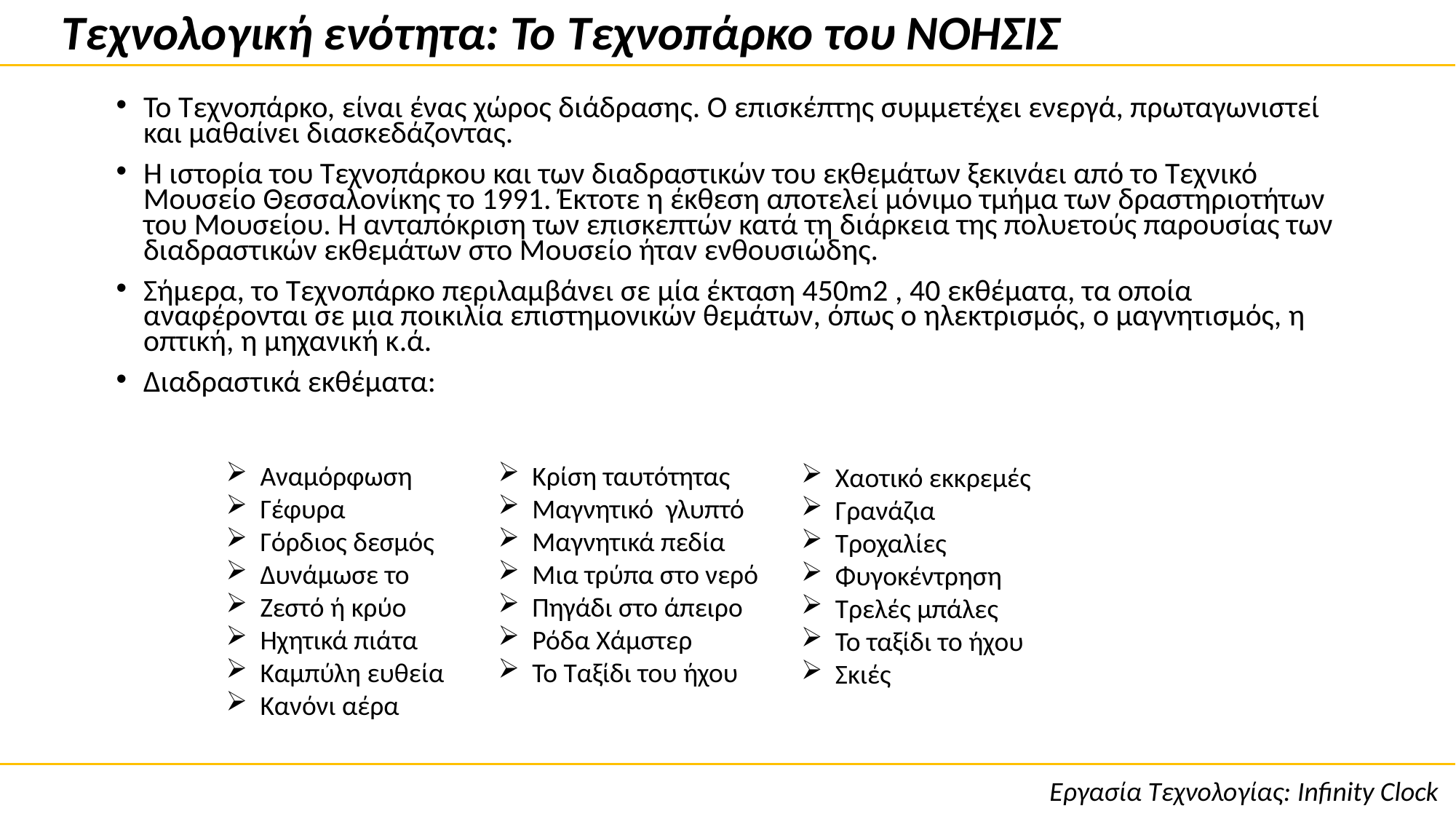

Τεχνολογική ενότητα: Το Τεχνοπάρκο του ΝΟΗΣΙΣ
Το Τεχνοπάρκο, είναι ένας χώρος διάδρασης. Ο επισκέπτης συμμετέχει ενεργά, πρωταγωνιστεί και μαθαίνει διασκεδάζοντας.
Η ιστορία του Τεχνοπάρκου και των διαδραστικών του εκθεμάτων ξεκινάει από το Τεχνικό Μουσείο Θεσσαλονίκης το 1991. Έκτοτε η έκθεση αποτελεί μόνιμο τμήμα των δραστηριοτήτων του Μουσείου. Η ανταπόκριση των επισκεπτών κατά τη διάρκεια της πολυετούς παρουσίας των διαδραστικών εκθεμάτων στο Μουσείο ήταν ενθουσιώδης.
Σήμερα, το Τεχνοπάρκο περιλαμβάνει σε μία έκταση 450m2 , 40 εκθέματα, τα οποία αναφέρονται σε μια ποικιλία επιστημονικών θεμάτων, όπως ο ηλεκτρισμός, ο μαγνητισμός, η οπτική, η μηχανική κ.ά.
Διαδραστικά εκθέματα:
Αναμόρφωση
Γέφυρα
Γόρδιος δεσμός
Δυνάμωσε το
Ζεστό ή κρύο
Ηχητικά πιάτα
Καμπύλη ευθεία
Κανόνι αέρα
Κρίση ταυτότητας
Μαγνητικό  γλυπτό
Μαγνητικά πεδία
Μια τρύπα στο νερό
Πηγάδι στο άπειρο
Ρόδα Χάμστερ
Το Ταξίδι του ήχου
Χαοτικό εκκρεμές
Γρανάζια
Τροχαλίες
Φυγοκέντρηση
Τρελές μπάλες
Το ταξίδι το ήχου
Σκιές
Εργασία Τεχνολογίας: Infinity Clock